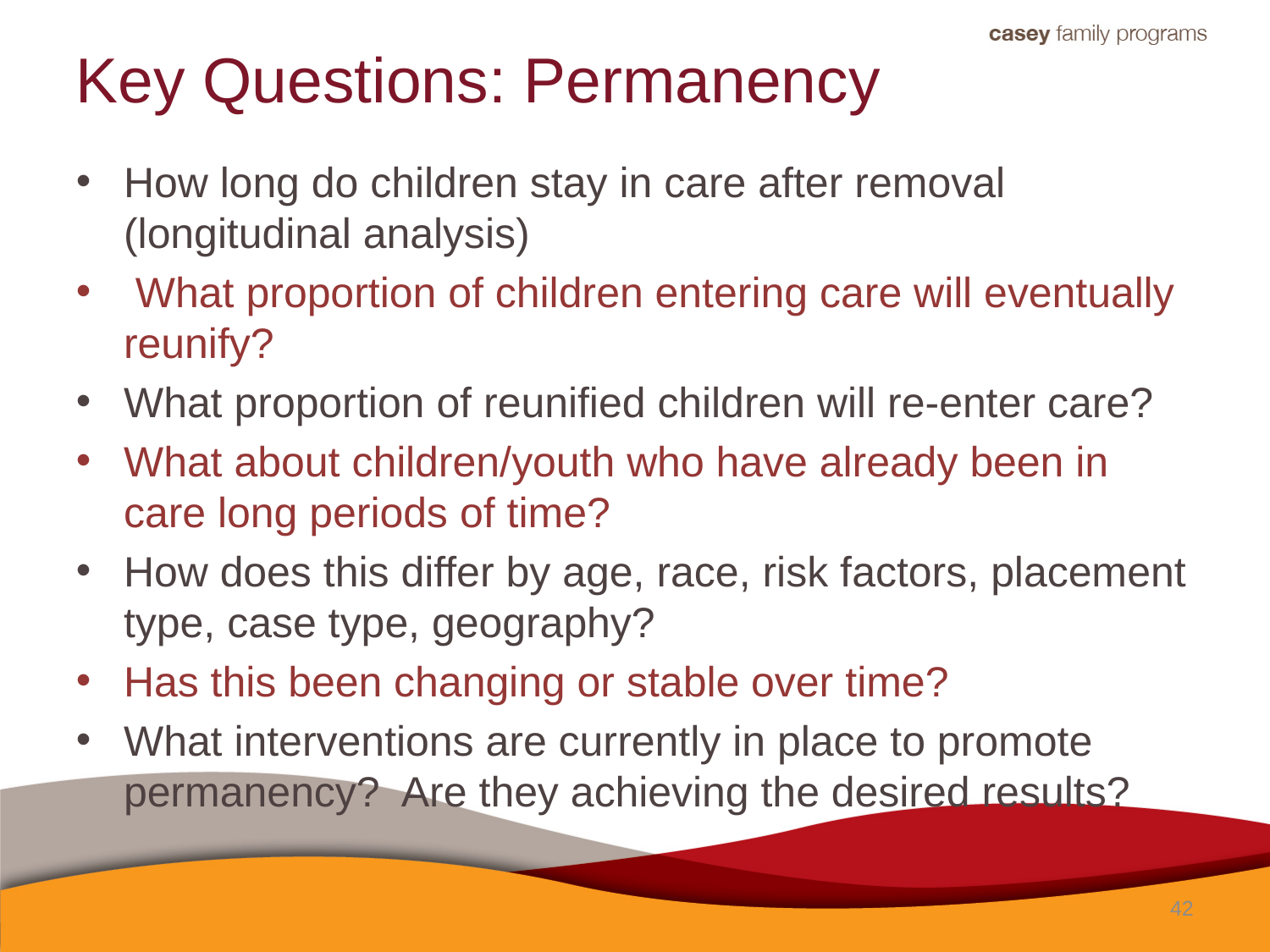

# Key Questions: Permanency
How long do children stay in care after removal (longitudinal analysis)
 What proportion of children entering care will eventually reunify?
What proportion of reunified children will re-enter care?
What about children/youth who have already been in care long periods of time?
How does this differ by age, race, risk factors, placement type, case type, geography?
Has this been changing or stable over time?
What interventions are currently in place to promote permanency?  Are they achieving the desired results?
42